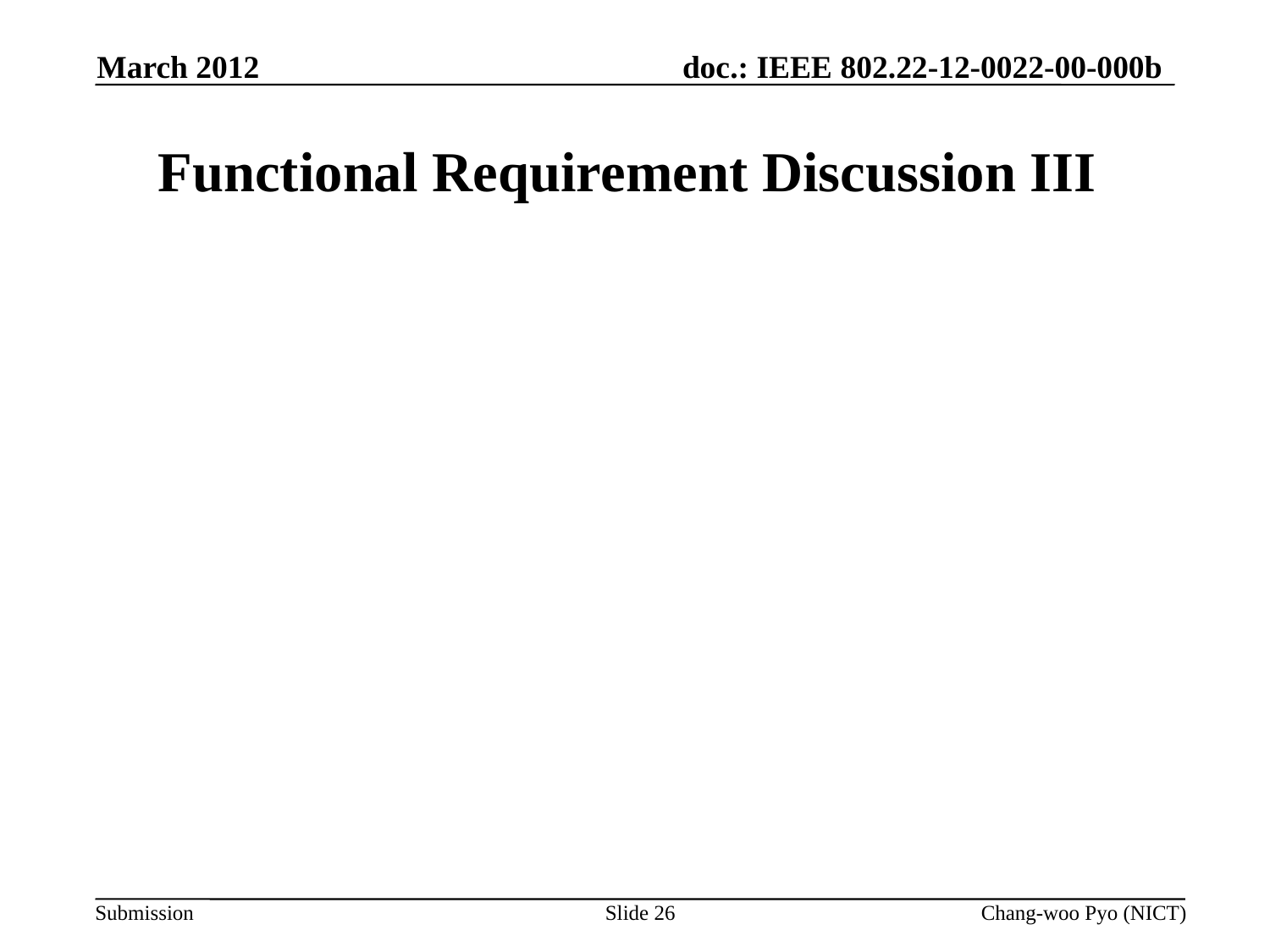

March 2012
# Functional Requirement Discussion III

Slide 26
Chang-woo Pyo (NICT)